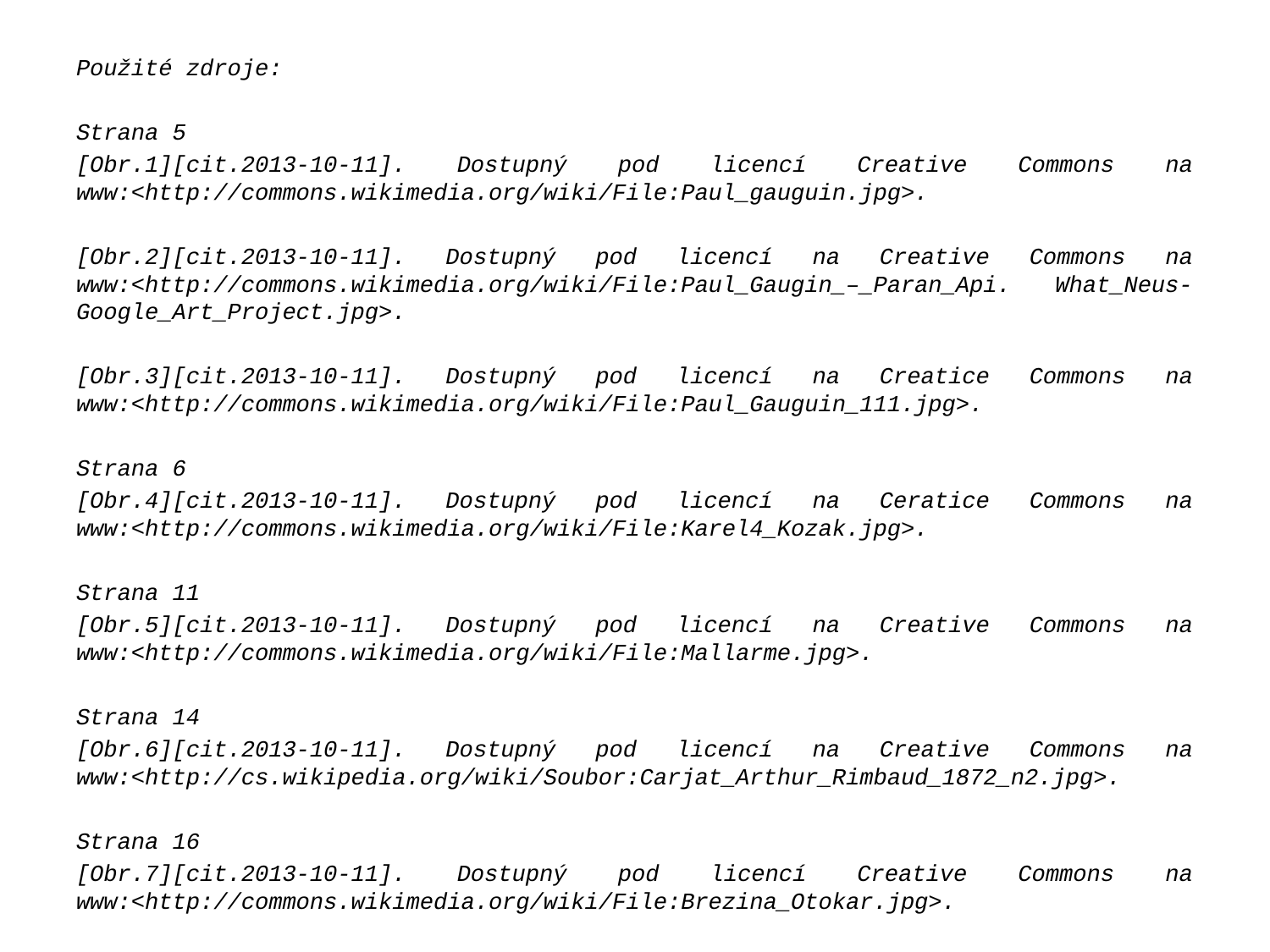

#
Použité zdroje:

Strana 5
[Obr.1][cit.2013-10-11]. Dostupný pod licencí Creative Commons na www:<http://commons.wikimedia.org/wiki/File:Paul_gauguin.jpg>.

[Obr.2][cit.2013-10-11]. Dostupný pod licencí na Creative Commons na www:<http://commons.wikimedia.org/wiki/File:Paul_Gaugin_–_Paran_Api. What_Neus-Google_Art_Project.jpg>.

[Obr.3][cit.2013-10-11]. Dostupný pod licencí na Creatice Commons na www:<http://commons.wikimedia.org/wiki/File:Paul_Gauguin_111.jpg>.

Strana 6
[Obr.4][cit.2013-10-11]. Dostupný pod licencí na Ceratice Commons na www:<http://commons.wikimedia.org/wiki/File:Karel4_Kozak.jpg>.

Strana 11
[Obr.5][cit.2013-10-11]. Dostupný pod licencí na Creative Commons na www:<http://commons.wikimedia.org/wiki/File:Mallarme.jpg>.

Strana 14
[Obr.6][cit.2013-10-11]. Dostupný pod licencí na Creative Commons na www:<http://cs.wikipedia.org/wiki/Soubor:Carjat_Arthur_Rimbaud_1872_n2.jpg>.

Strana 16
[Obr.7][cit.2013-10-11]. Dostupný pod licencí Creative Commons na www:<http://commons.wikimedia.org/wiki/File:Brezina_Otokar.jpg>.